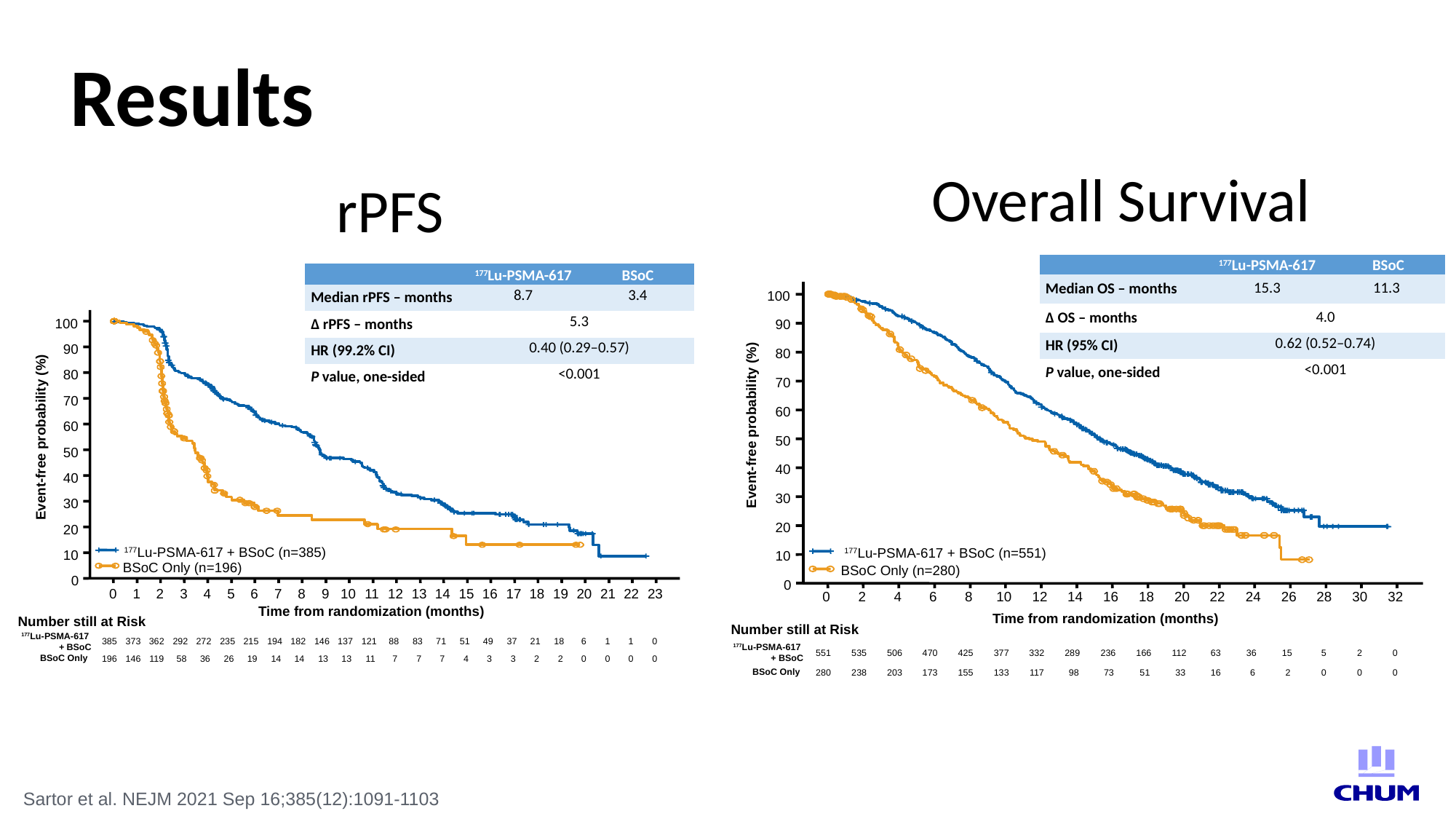

# Results
Overall Survival
rPFS
|  | 177Lu-PSMA-617 | BSoC |
| --- | --- | --- |
| Median OS – months | 15.3 | 11.3 |
| Δ OS – months | 4.0 |  |
| HR (95% CI) | 0.62 (0.52–0.74) |  |
| P value, one-sided | <0.001 |  |
|  | 177Lu-PSMA-617 | BSoC |
| --- | --- | --- |
| Median rPFS – months | 8.7 | 3.4 |
| Δ rPFS – months | 5.3 |  |
| HR (99.2% CI) | 0.40 (0.29–0.57) |  |
| P value, one-sided | <0.001 |  |

100

90

80

70

60

Event-free probability (%)

50

40

30

20

177Lu-PSMA-617 + BSoC (n=551)
10

BSoC Only (n=280)

0

0
2
4
6
8
10
12
14
16
18
20
22
24
26
28
30
32
Time from randomization (months)
Number still at Risk
177Lu-PSMA-617
+ BSoC
551
535
506
470
425
377
332
289
236
166
112
63
36
15
5
2
0
BSoC Only
238
203
173
155
133
117
98
73
51
33
16
6
2
0
0
0
280

100

90

80

70

60

Event-free probability (%)

50

40

30

20

177Lu-PSMA-617 + BSoC (n=385)
10

BSoC Only (n=196)

0

0
1
2
3
4
5
6
7
8
9
10
11
12
13
14
15
16
17
18
19
20
21
22
23
Time from randomization (months)
Number still at Risk
177Lu-PSMA-617
+ BSoC
385
373
362
292
272
235
215
194
182
146
137
121
88
83
71
51
49
37
21
18
6
1
1
0
BSoC Only
196
146
119
58
36
26
19
14
14
13
13
11
7
7
7
4
3
3
2
2
0
0
0
0
Sartor et al. NEJM 2021 Sep 16;385(12):1091-1103